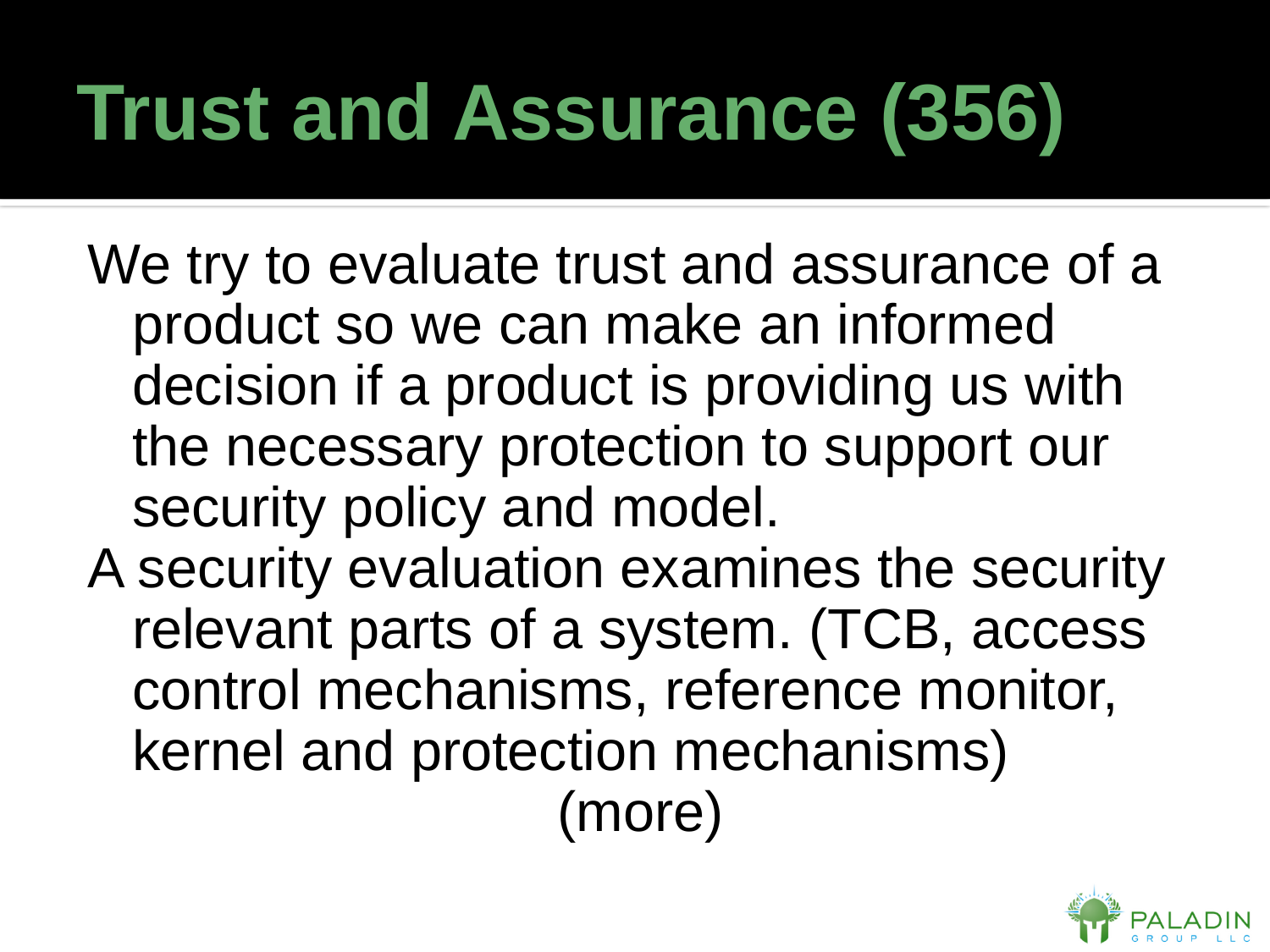

# Trust and Assurance (356)
We try to evaluate trust and assurance of a product so we can make an informed decision if a product is providing us with the necessary protection to support our security policy and model.
A security evaluation examines the security relevant parts of a system. (TCB, access control mechanisms, reference monitor, kernel and protection mechanisms)
(more)